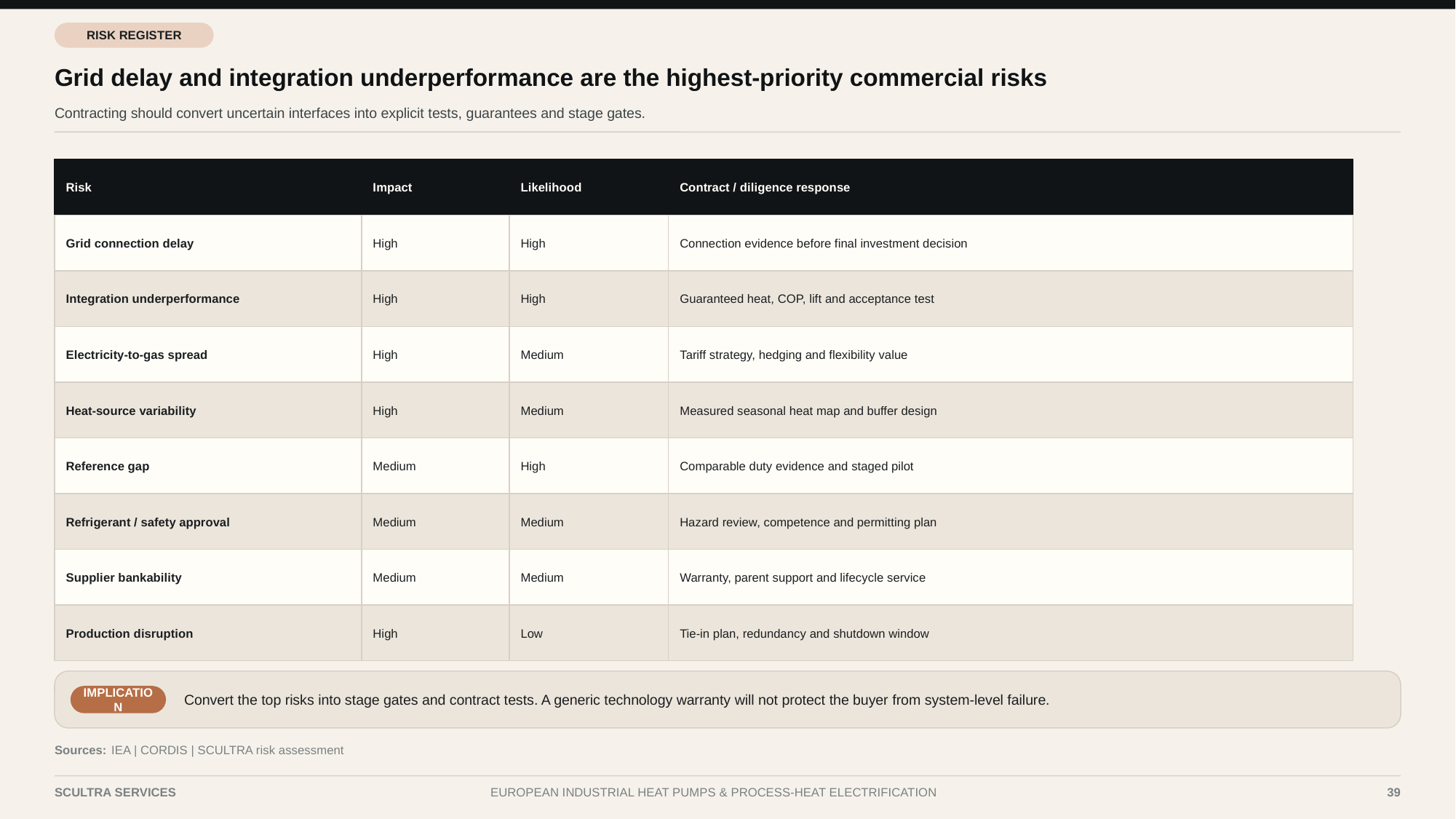

RISK REGISTER
Grid delay and integration underperformance are the highest-priority commercial risks
Contracting should convert uncertain interfaces into explicit tests, guarantees and stage gates.

Risk
Impact
Likelihood
Contract / diligence response

Grid connection delay
High
High
Connection evidence before final investment decision

Integration underperformance
High
High
Guaranteed heat, COP, lift and acceptance test

Electricity-to-gas spread
High
Medium
Tariff strategy, hedging and flexibility value

Heat-source variability
High
Medium
Measured seasonal heat map and buffer design

Reference gap
Medium
High
Comparable duty evidence and staged pilot

Refrigerant / safety approval
Medium
Medium
Hazard review, competence and permitting plan

Supplier bankability
Medium
Medium
Warranty, parent support and lifecycle service

Production disruption
High
Low
Tie-in plan, redundancy and shutdown window

Convert the top risks into stage gates and contract tests. A generic technology warranty will not protect the buyer from system-level failure.

IMPLICATION
Sources:
IEA | CORDIS | SCULTRA risk assessment

SCULTRA SERVICES
EUROPEAN INDUSTRIAL HEAT PUMPS & PROCESS-HEAT ELECTRIFICATION
39